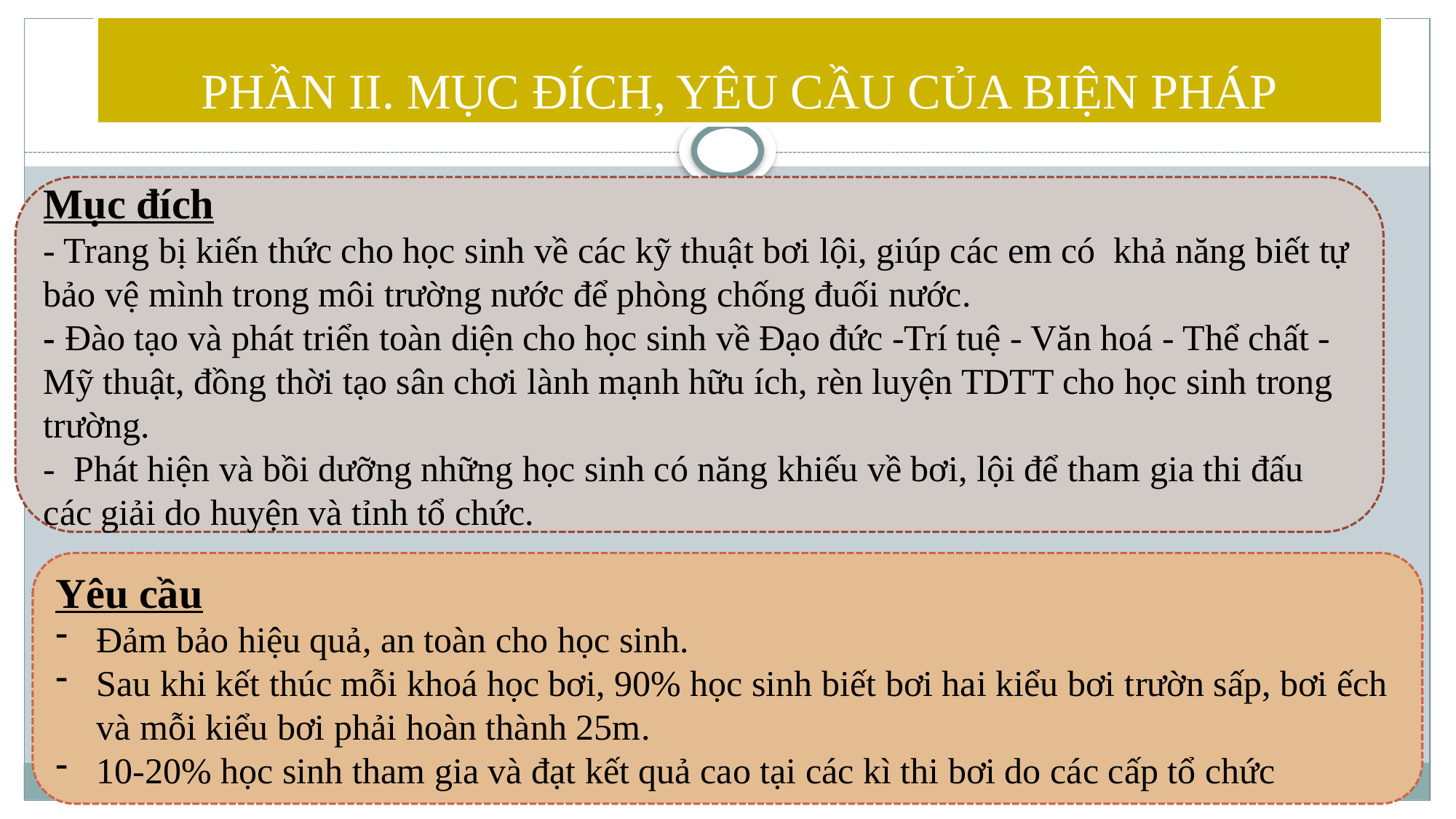

# PHẦN II. MỤC ĐÍCH, YÊU CẦU CỦA BIỆN PHÁP
Mục đích
- Trang bị kiến thức cho học sinh về các kỹ thuật bơi lội, giúp các em có  khả năng biết tự bảo vệ mình trong môi trường nước để phòng chống đuối nước.
- Đào tạo và phát triển toàn diện cho học sinh về Đạo đức -Trí tuệ - Văn hoá - Thể chất - Mỹ thuật, đồng thời tạo sân chơi lành mạnh hữu ích, rèn luyện TDTT cho học sinh trong trường.
-  Phát hiện và bồi dưỡng những học sinh có năng khiếu về bơi, lội để tham gia thi đấu các giải do huyện và tỉnh tổ chức.
Yêu cầu
Đảm bảo hiệu quả, an toàn cho học sinh.
Sau khi kết thúc mỗi khoá học bơi, 90% học sinh biết bơi hai kiểu bơi trườn sấp, bơi ếch và mỗi kiểu bơi phải hoàn thành 25m.
10-20% học sinh tham gia và đạt kết quả cao tại các kì thi bơi do các cấp tổ chức